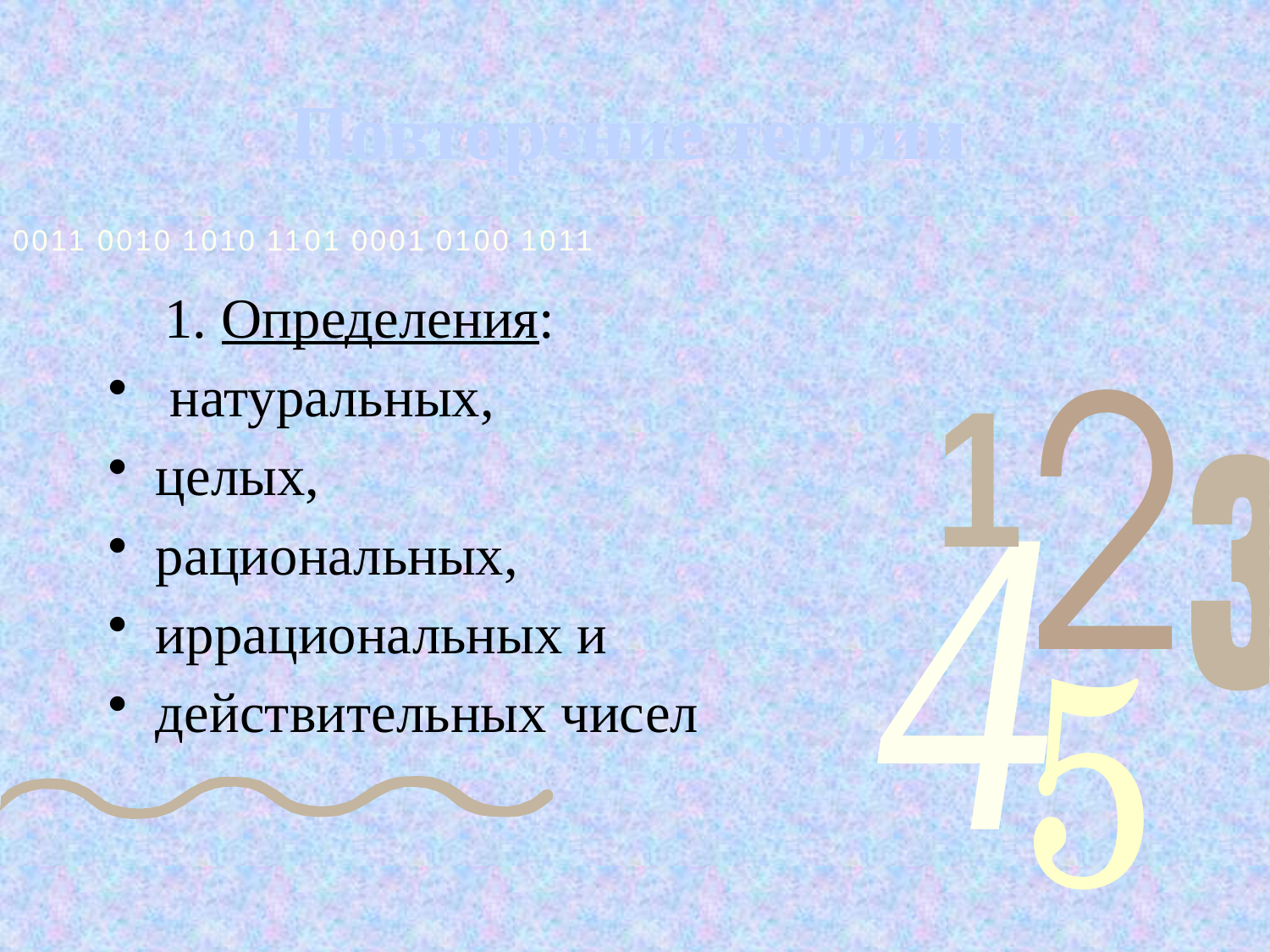

# Повторение теории
    1. Определения:
 натуральных,
целых,
рациональных,
иррациональных и
действительных чисел